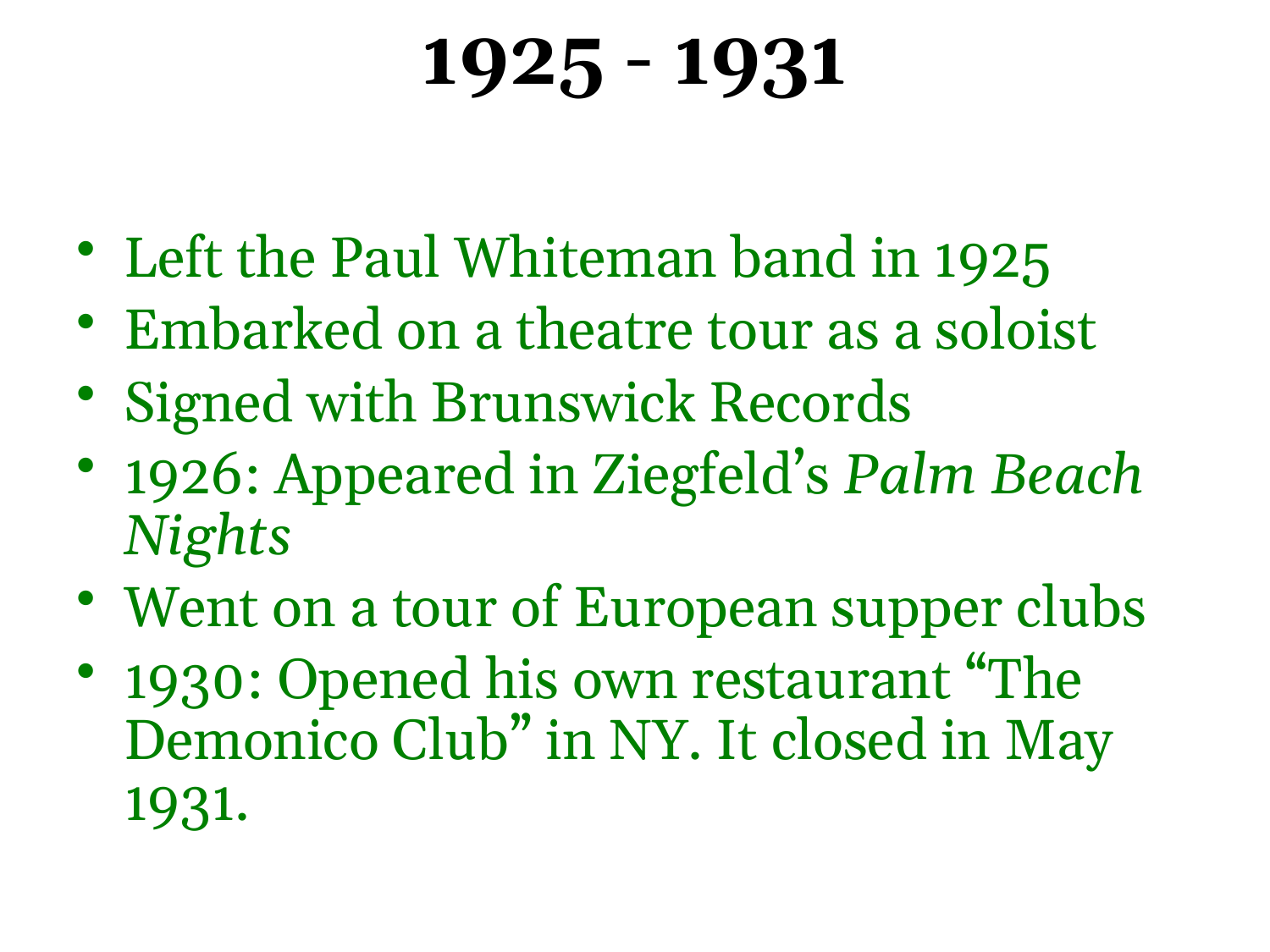

# 1925 - 1931
Left the Paul Whiteman band in 1925
Embarked on a theatre tour as a soloist
Signed with Brunswick Records
1926: Appeared in Ziegfeld’s Palm Beach Nights
Went on a tour of European supper clubs
1930: Opened his own restaurant “The Demonico Club” in NY. It closed in May 1931.